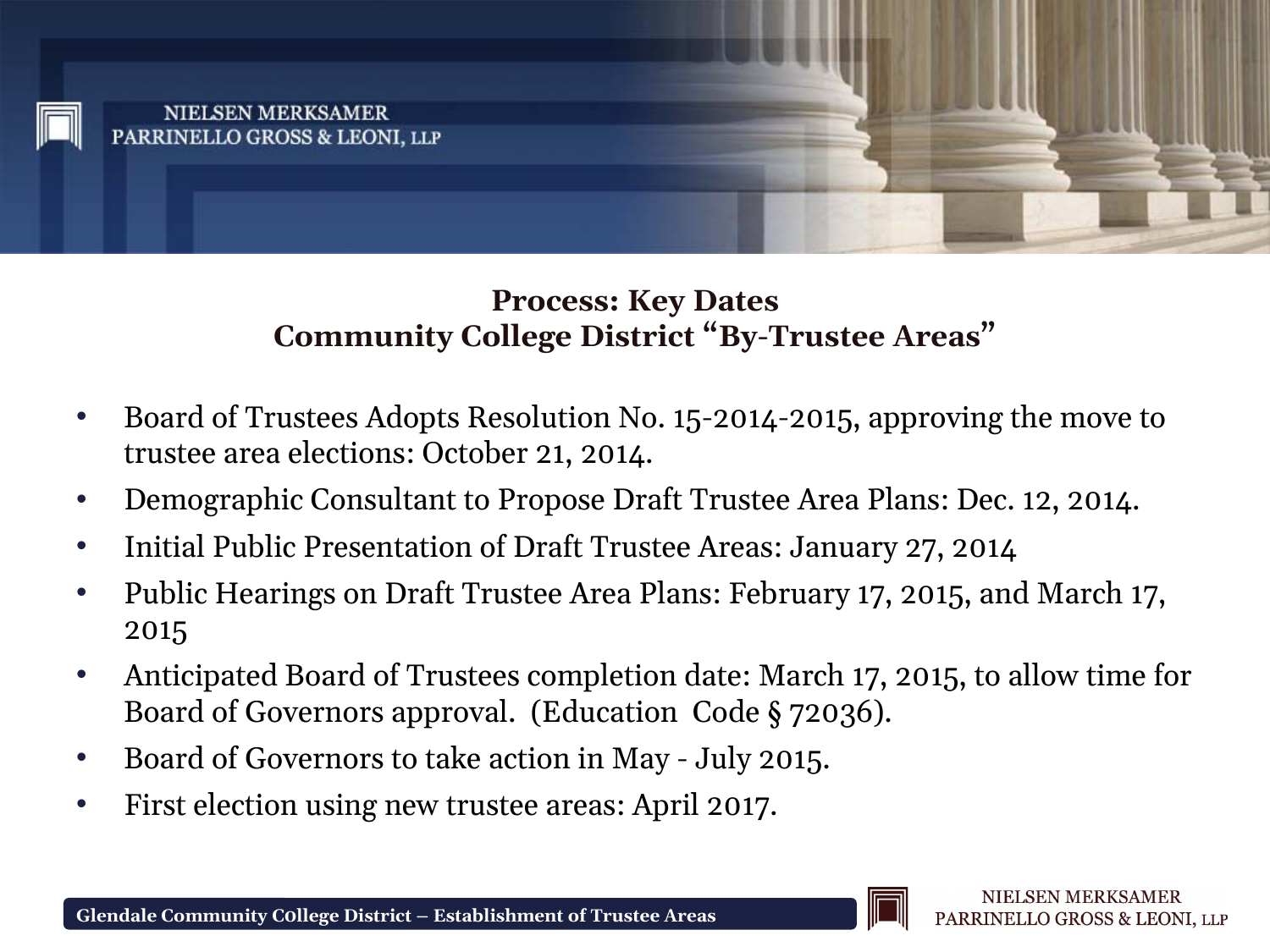

# Process: Key Dates Community College District “By-Trustee Areas”
Board of Trustees Adopts Resolution No. 15-2014-2015, approving the move to trustee area elections: October 21, 2014.
Demographic Consultant to Propose Draft Trustee Area Plans: Dec. 12, 2014.
Initial Public Presentation of Draft Trustee Areas: January 27, 2014
Public Hearings on Draft Trustee Area Plans: February 17, 2015, and March 17, 2015
Anticipated Board of Trustees completion date: March 17, 2015, to allow time for Board of Governors approval.  (Education  Code § 72036).
Board of Governors to take action in May - July 2015.
First election using new trustee areas: April 2017.

Glendale Community C0llege District – Establishment of Trustee Areas